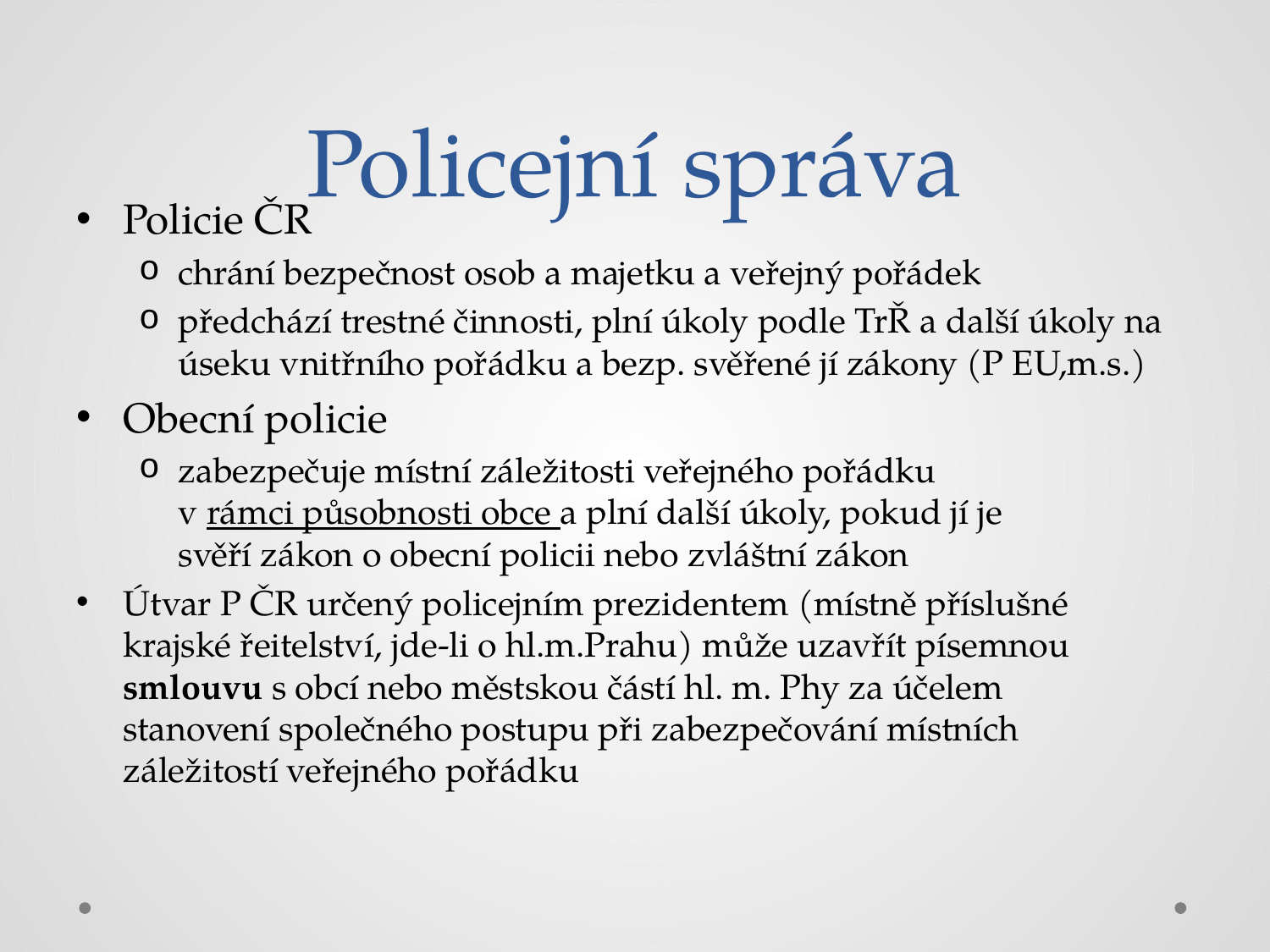

# Policejní správa
Policie ČR
chrání bezpečnost osob a majetku a veřejný pořádek
předchází trestné činnosti, plní úkoly podle TrŘ a další úkoly na úseku vnitřního pořádku a bezp. svěřené jí zákony (P EU,m.s.)
Obecní policie
zabezpečuje místní záležitosti veřejného pořádku
v rámci působnosti obce a plní další úkoly, pokud jí je
svěří zákon o obecní policii nebo zvláštní zákon
Útvar P ČR určený policejním prezidentem (místně příslušné
krajské řeitelství, jde-li o hl.m.Prahu) může uzavřít písemnou
smlouvu s obcí nebo městskou částí hl. m. Phy za účelem
stanovení společného postupu při zabezpečování místních
záležitostí veřejného pořádku